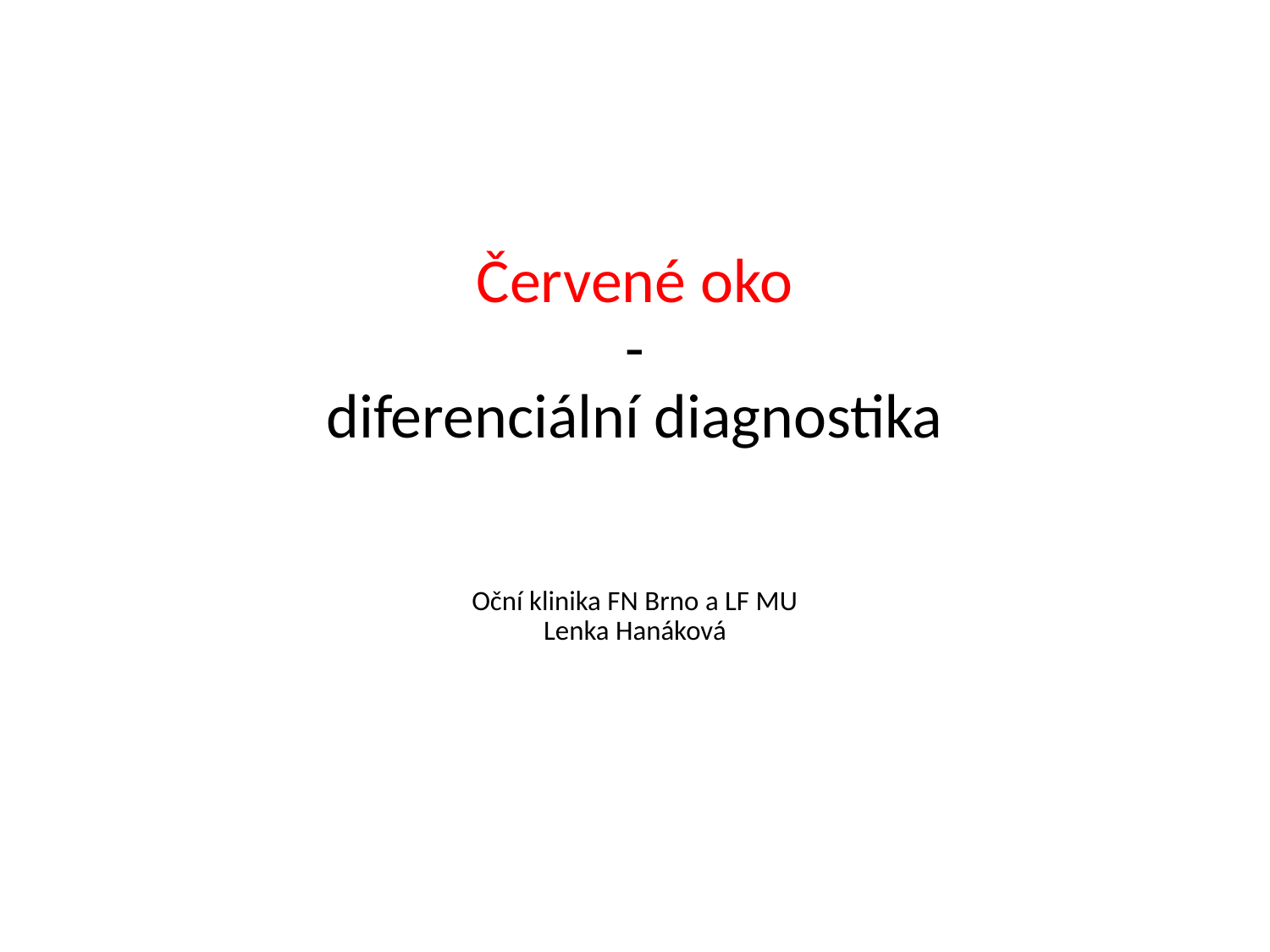

# Červené oko - diferenciální diagnostika Oční klinika FN Brno a LF MU Lenka Hanáková